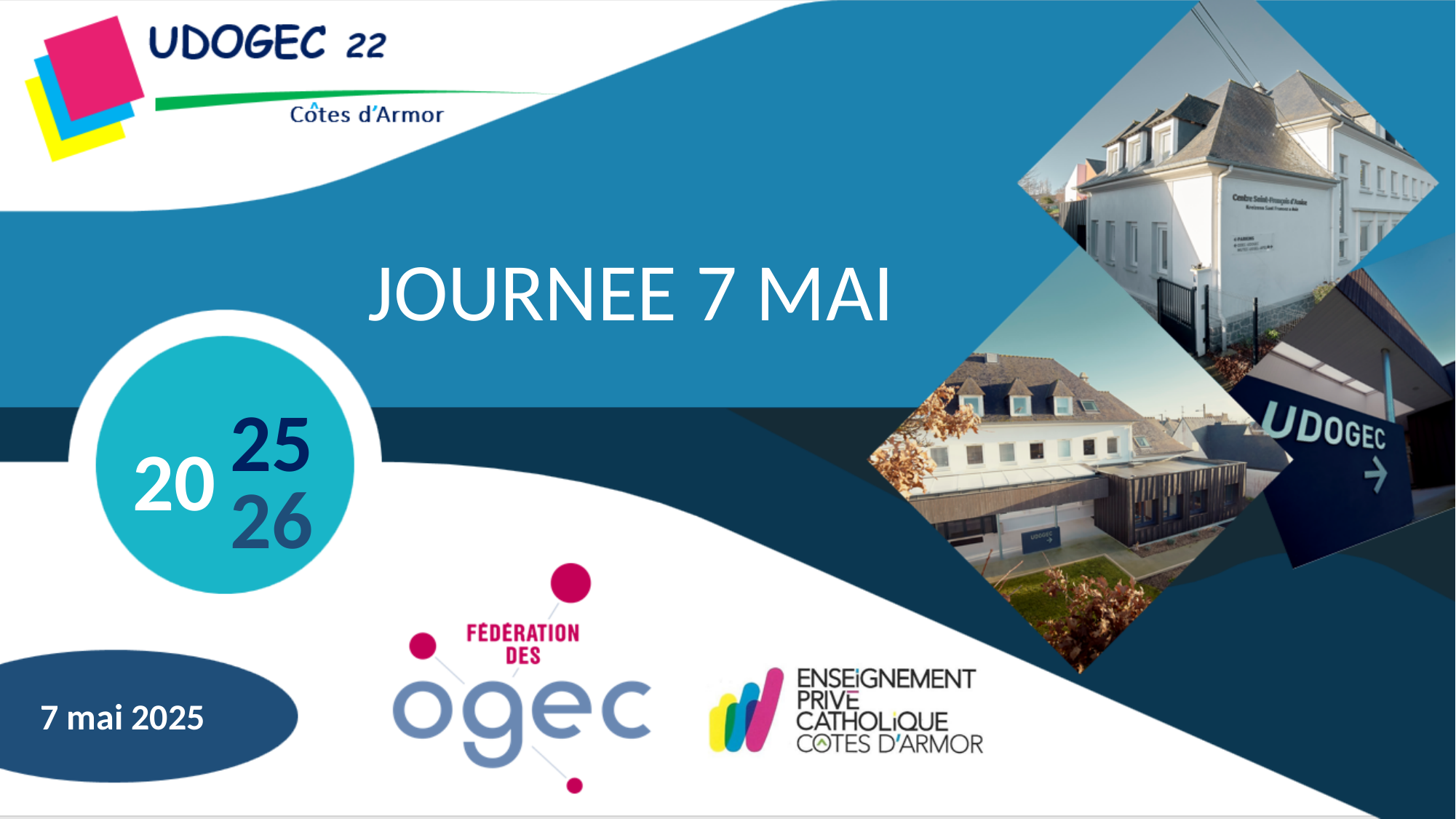

# JOURNEE 7 MAI
 7 mai 2025